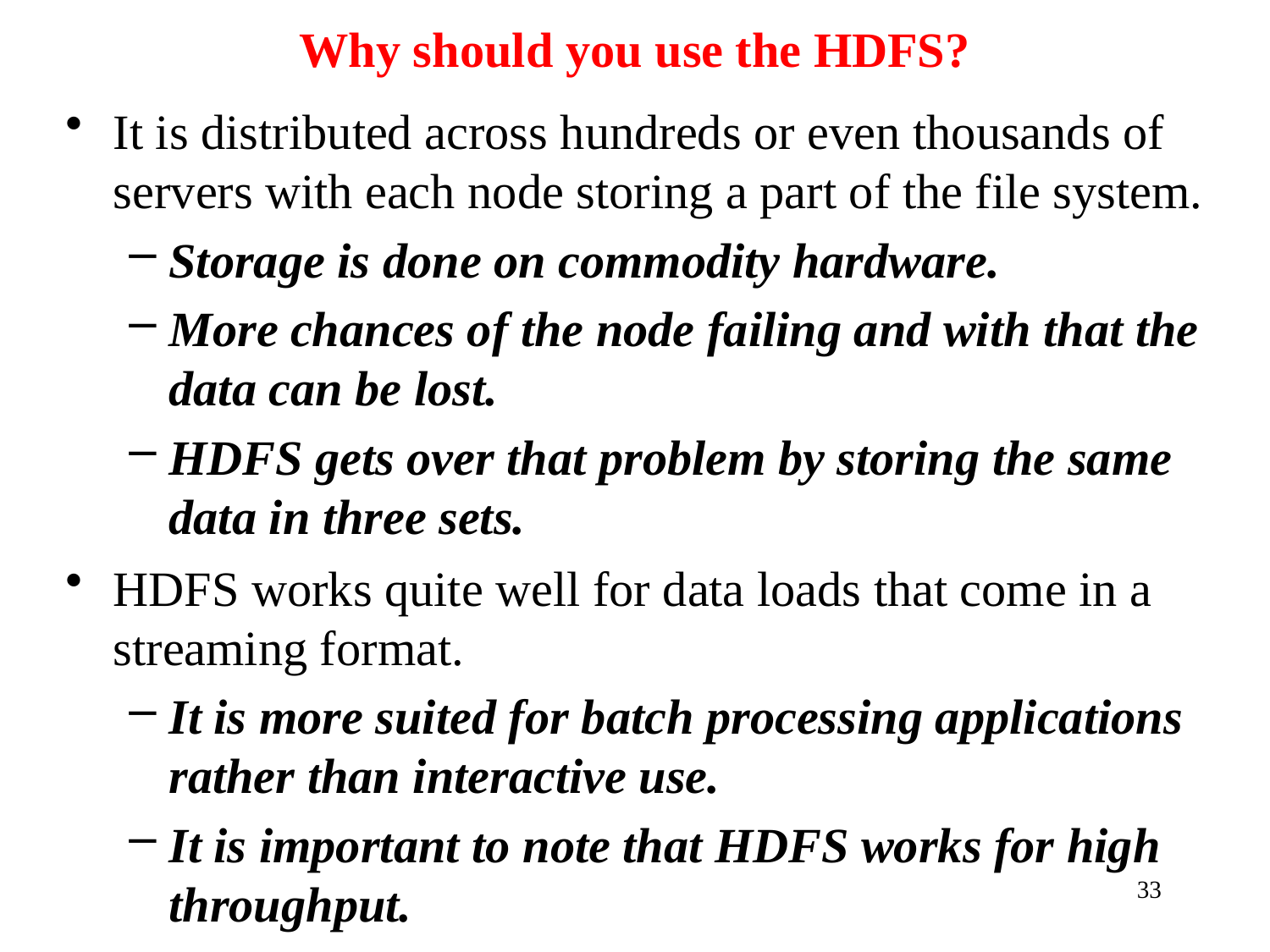

# Why should you use the HDFS?
It is distributed across hundreds or even thousands of servers with each node storing a part of the file system.
Storage is done on commodity hardware.
More chances of the node failing and with that the data can be lost.
HDFS gets over that problem by storing the same data in three sets.

HDFS works quite well for data loads that come in a streaming format.
It is more suited for batch processing applications rather than interactive use.
It is important to note that HDFS works for high throughput.

33